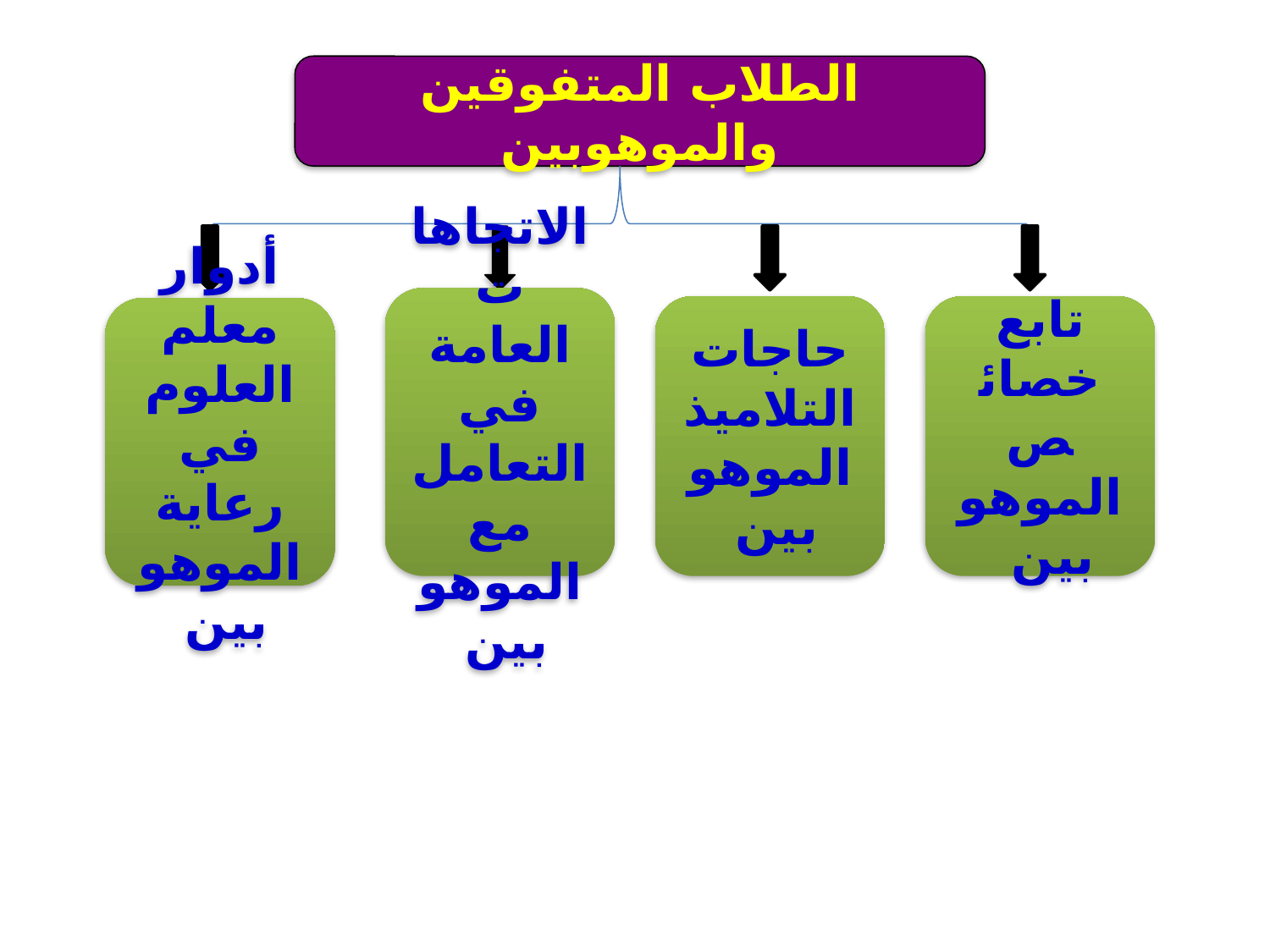

الطلاب المتفوقين والموهوبين

الاتجاهات العامة في التعامل مع الموهوبين
حاجات التلاميذ الموهوبين
تابع خصائص الموهوبين
أدوار معلم العلوم في رعاية الموهوبين